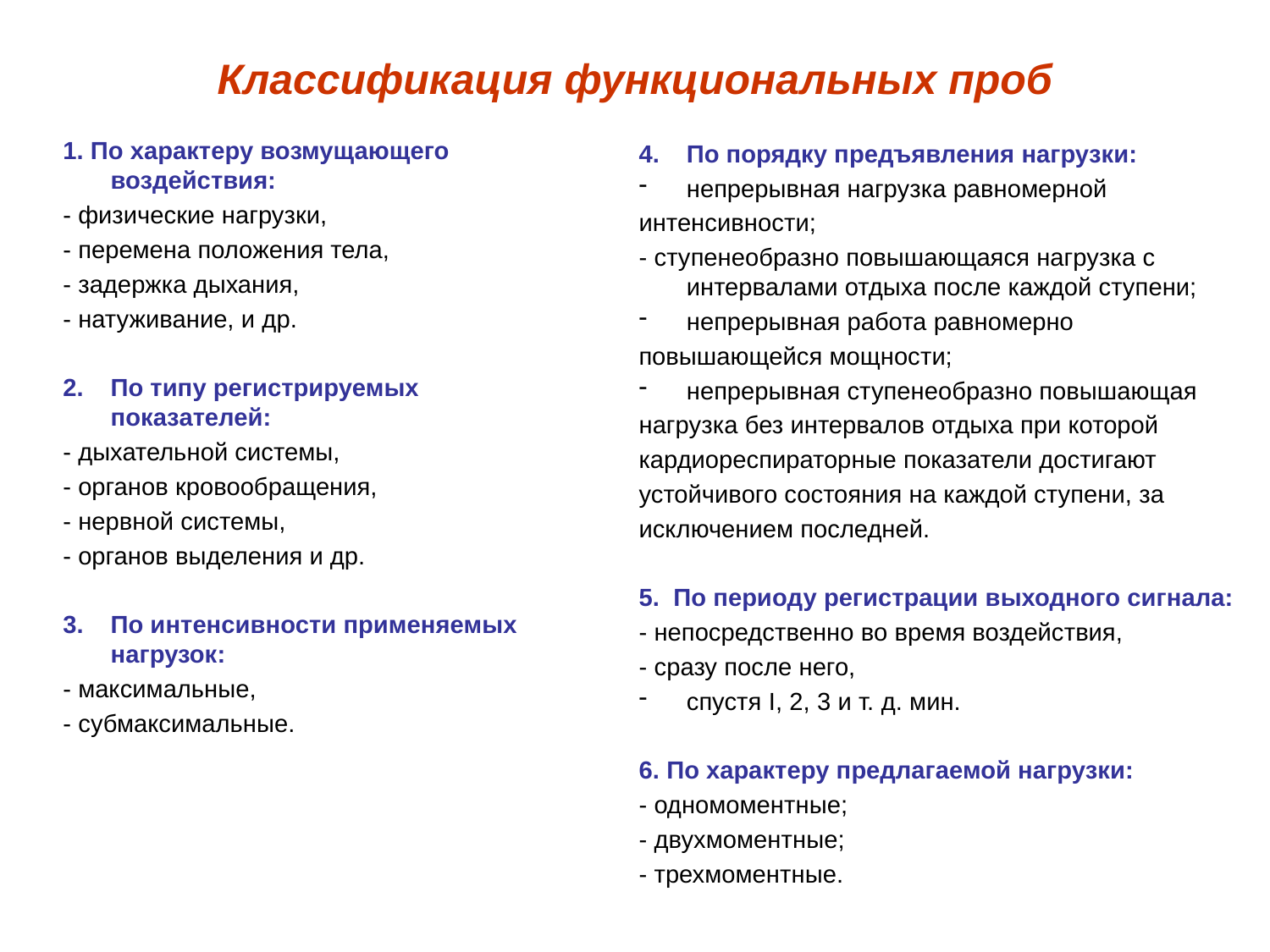

# Классификация функциональных проб
1. По характеру возмущающего воздействия:
- физические нагрузки,
- перемена положения тела,
- задержка дыхания,
- натуживание, и др.

2.	По типу регистрируемых показателей:
- дыхательной системы,
- органов кровообращения,
- нервной системы,
- органов выделения и др.

3.	По интенсивности применяемых нагрузок:
- максимальные,
- субмаксимальные.
4.	По порядку предъявления нагрузки:
непрерывная нагрузка равномерной
интенсивности;
- ступенеобразно повышающаяся нагрузка с интервалами отдыха после каждой ступени;
непрерывная работа равномерно
повышающейся мощности;
непрерывная ступенеобразно повышающая
нагрузка без интервалов отдыха при которой
кардиореспираторные показатели достигают
устойчивого состояния на каждой ступени, за
исключением последней.

5.  По периоду регистрации выходного сигнала:
- непосредственно во время воздействия,
- сразу после него,
спустя I, 2, 3 и т. д. мин.

6. По характеру предлагаемой нагрузки:
- одномоментные;
- двухмоментные;
- трехмоментные.